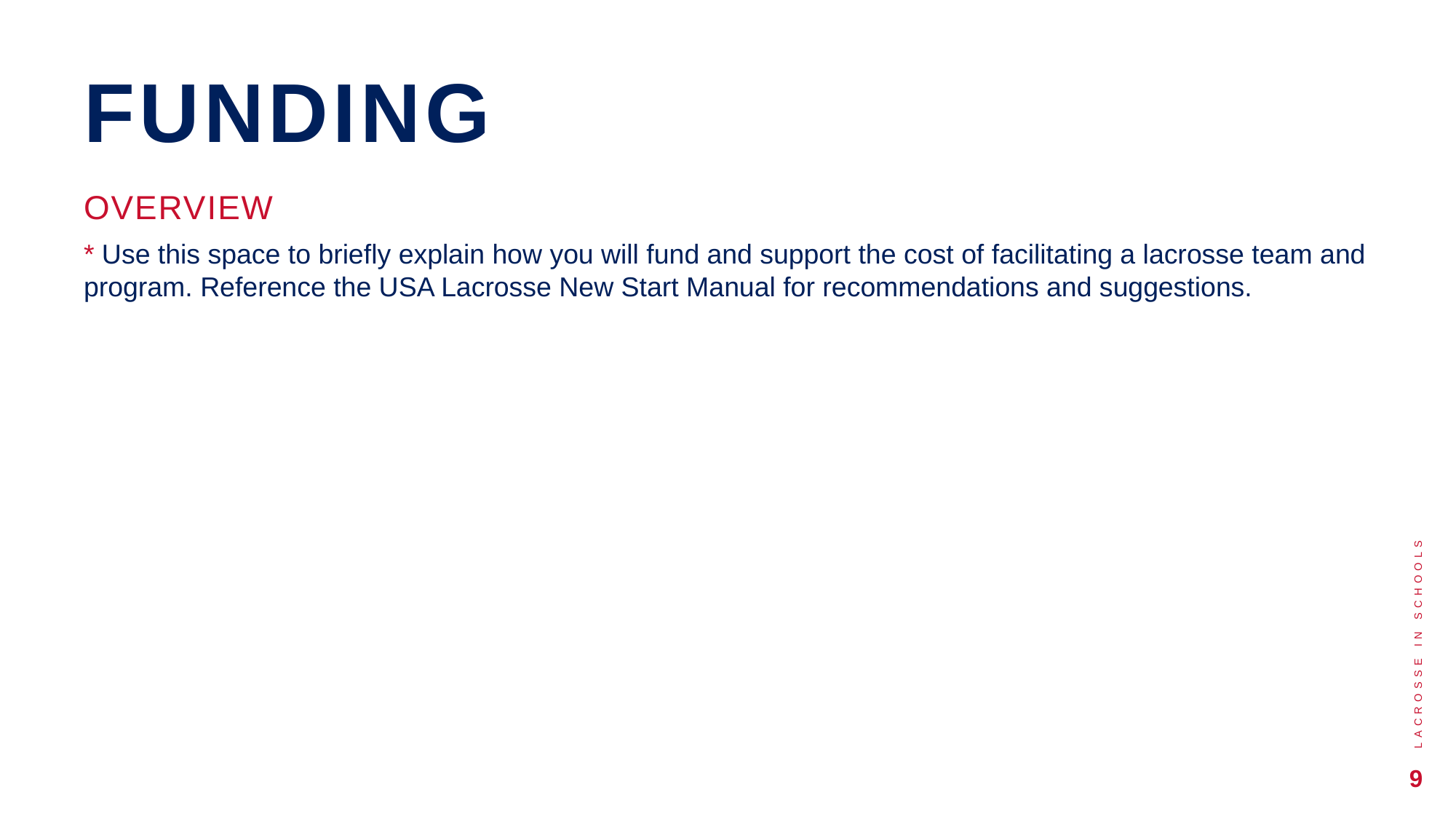

FUNDING
OVERVIEW
* Use this space to briefly explain how you will fund and support the cost of facilitating a lacrosse team and program. Reference the USA Lacrosse New Start Manual for recommendations and suggestions.
LACROSSE IN SCHOOLS
9